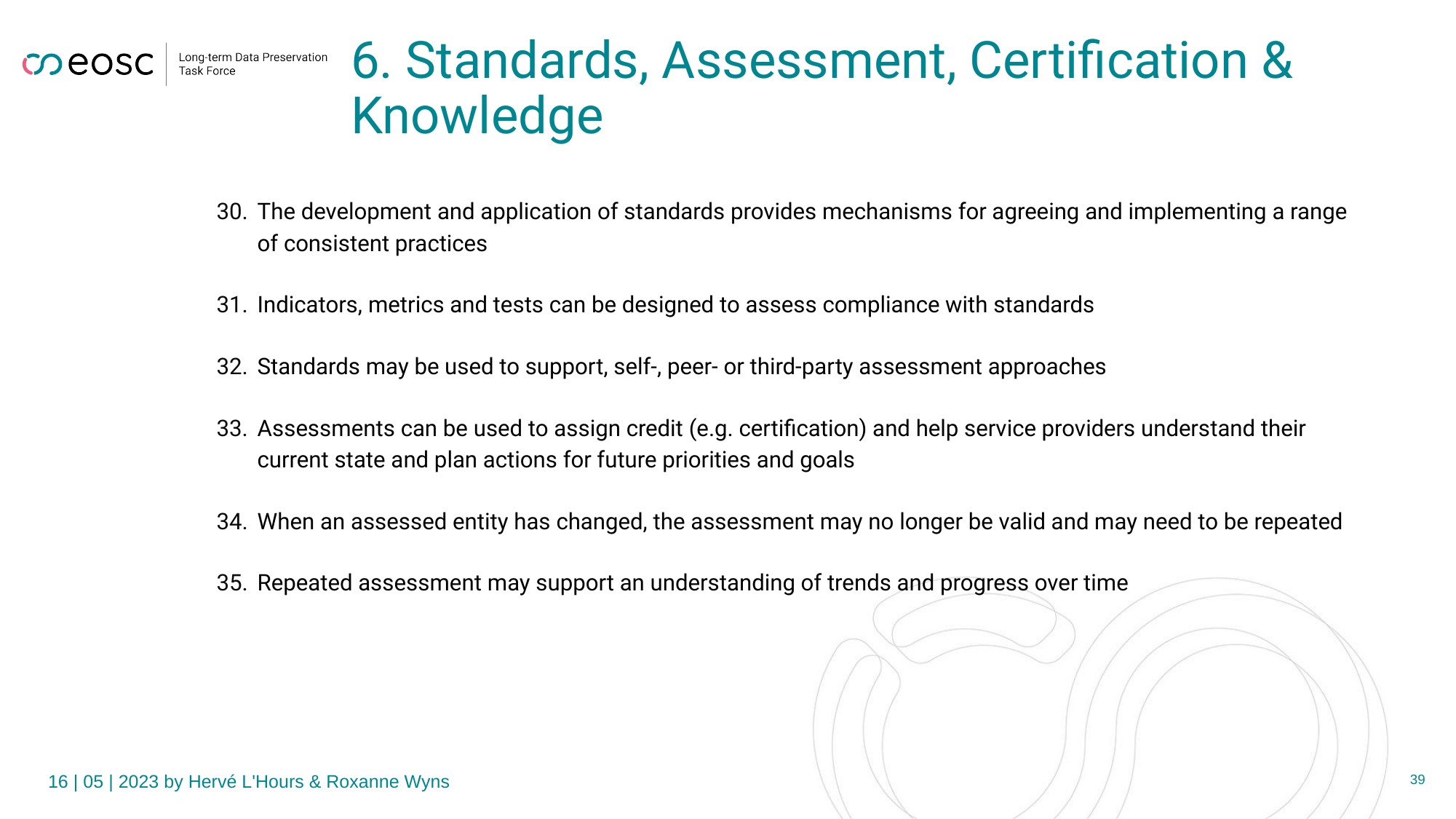

# 6. Standards, Assessment, Certification & Knowledge
The development and application of standards provides mechanisms for agreeing and implementing a range of consistent practices
Indicators, metrics and tests can be designed to assess compliance with standards
Standards may be used to support, self-, peer- or third-party assessment approaches
Assessments can be used to assign credit (e.g. certification) and help service providers understand their current state and plan actions for future priorities and goals
When an assessed entity has changed, the assessment may no longer be valid and may need to be repeated
Repeated assessment may support an understanding of trends and progress over time

16 | 05 | 2023 by Hervé L'Hours & Roxanne Wyns
39